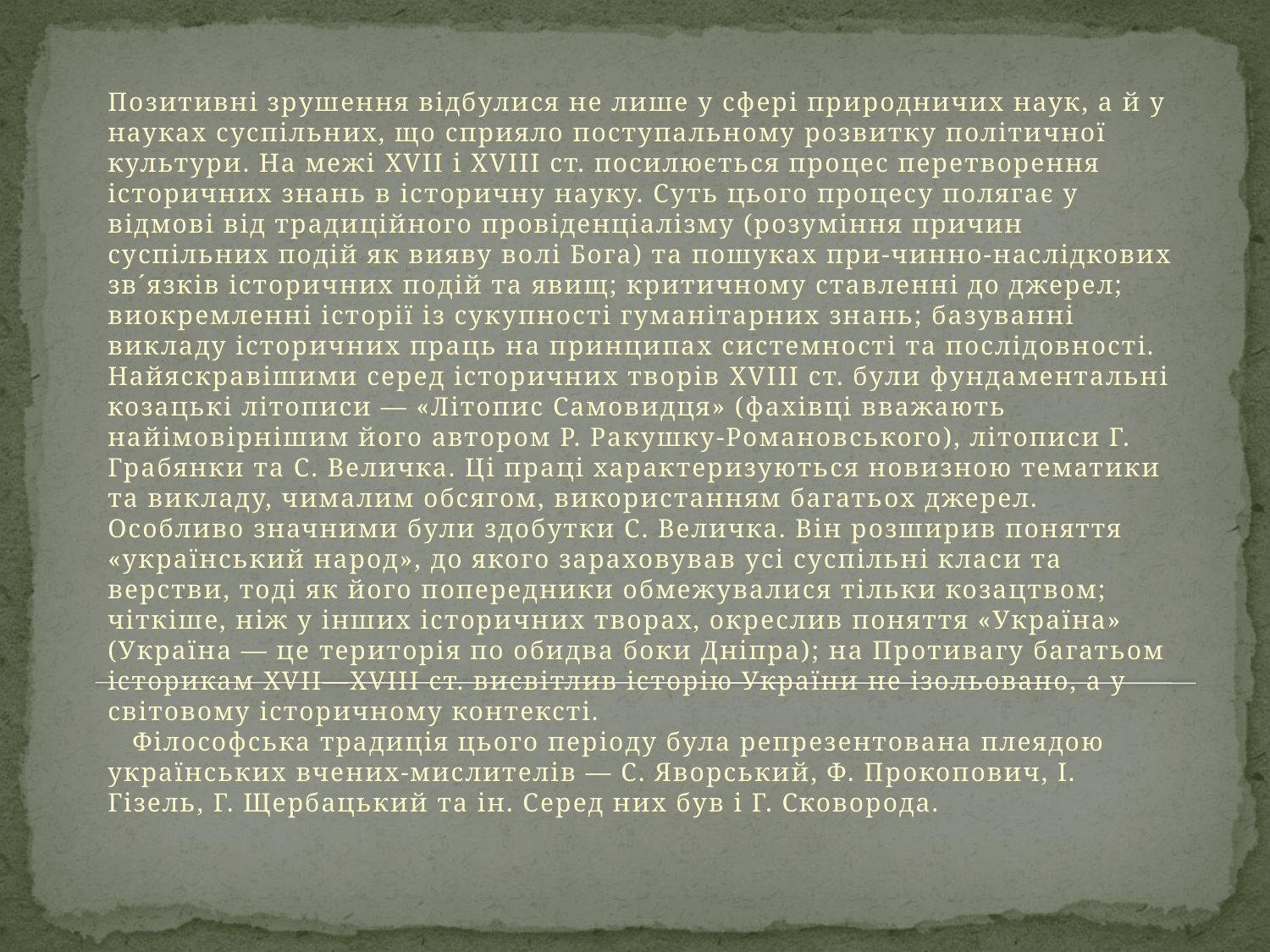

Позитивні зрушення відбулися не лише у сфері природничих наук, а й у науках суспільних, що сприяло поступальному розвитку політичної культури. На межі XVII і XVIII ст. посилюється процес перетворення історичних знань в історичну науку. Суть цього процесу полягає у відмові від традиційного провіденціалізму (розуміння причин суспільних подій як вияву волі Бога) та пошуках при-чинно-наслідкових зв´язків історичних подій та явищ; критичному ставленні до джерел; виокремленні історії із сукупності гуманітарних знань; базуванні викладу історичних праць на принципах системності та послідовності. Найяскравішими серед історичних творів XVIII ст. були фундаментальні козацькі літописи — «Літопис Самовидця» (фахівці вважають найімовірнішим його автором Р. Ракушку-Романовського), літописи Г. Грабянки та С. Величка. Ці праці характеризуються новизною тематики та викладу, чималим обсягом, використанням багатьох джерел. Особливо значними були здобутки С. Величка. Він розширив поняття «український народ», до якого зараховував усі суспільні класи та верстви, тоді як його попередники обмежувалися тільки козацтвом; чіткіше, ніж у інших історичних творах, окреслив поняття «Україна» (Україна — це територія по обидва боки Дніпра); на Противагу багатьом історикам XVII—XVIII ст. висвітлив історію України не ізольовано, а у світовому історичному контексті.
   Філософська традиція цього періоду була репрезентована плеядою українських вчених-мислителів — С. Яворський, Ф. Прокопович, І. Гізель, Г. Щербацький та ін. Серед них був і Г. Сковорода.